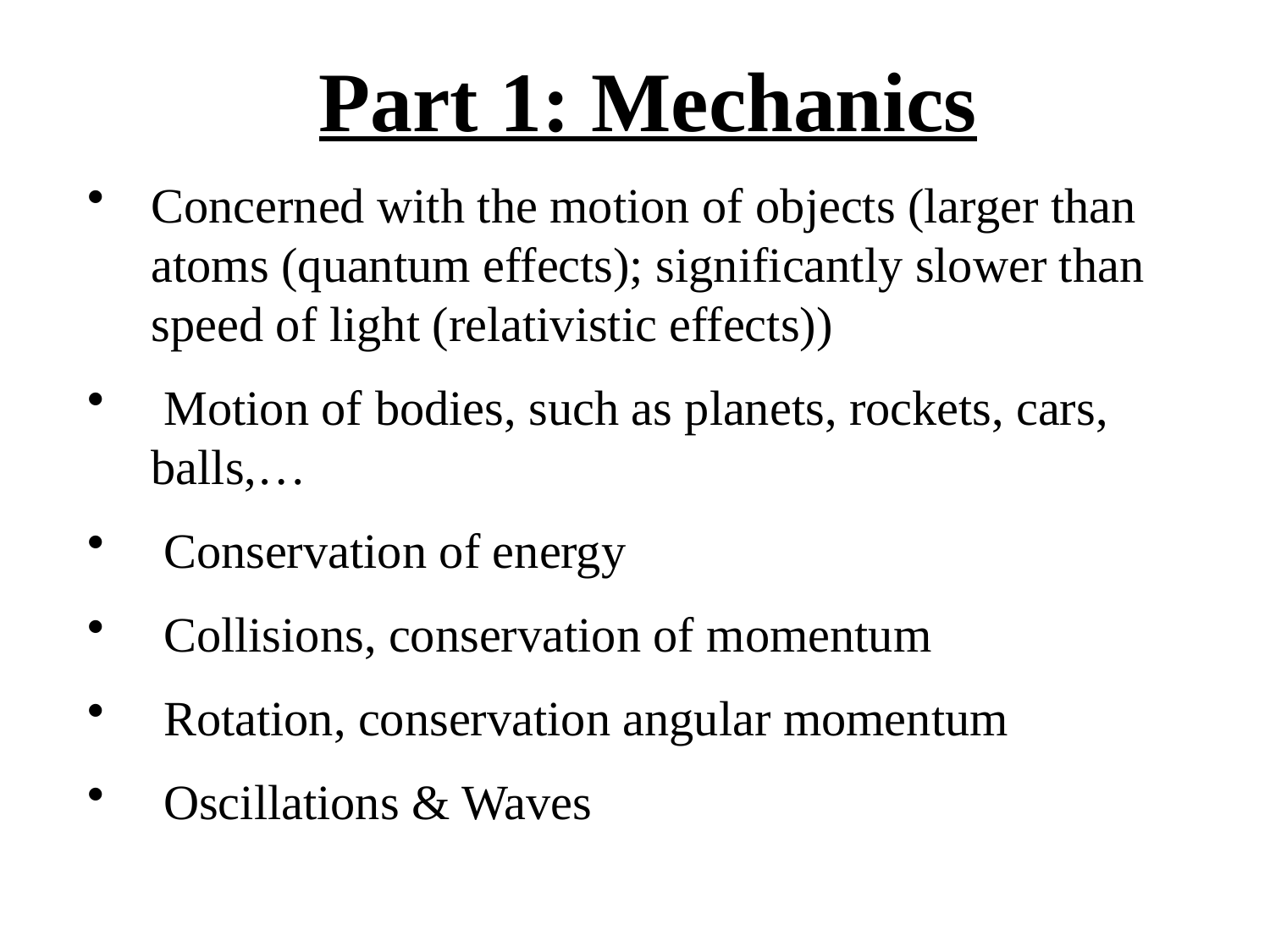

Part 1: Mechanics
Concerned with the motion of objects (larger than atoms (quantum effects); significantly slower than speed of light (relativistic effects))
 Motion of bodies, such as planets, rockets, cars, balls,…
 Conservation of energy
 Collisions, conservation of momentum
 Rotation, conservation angular momentum
 Oscillations & Waves